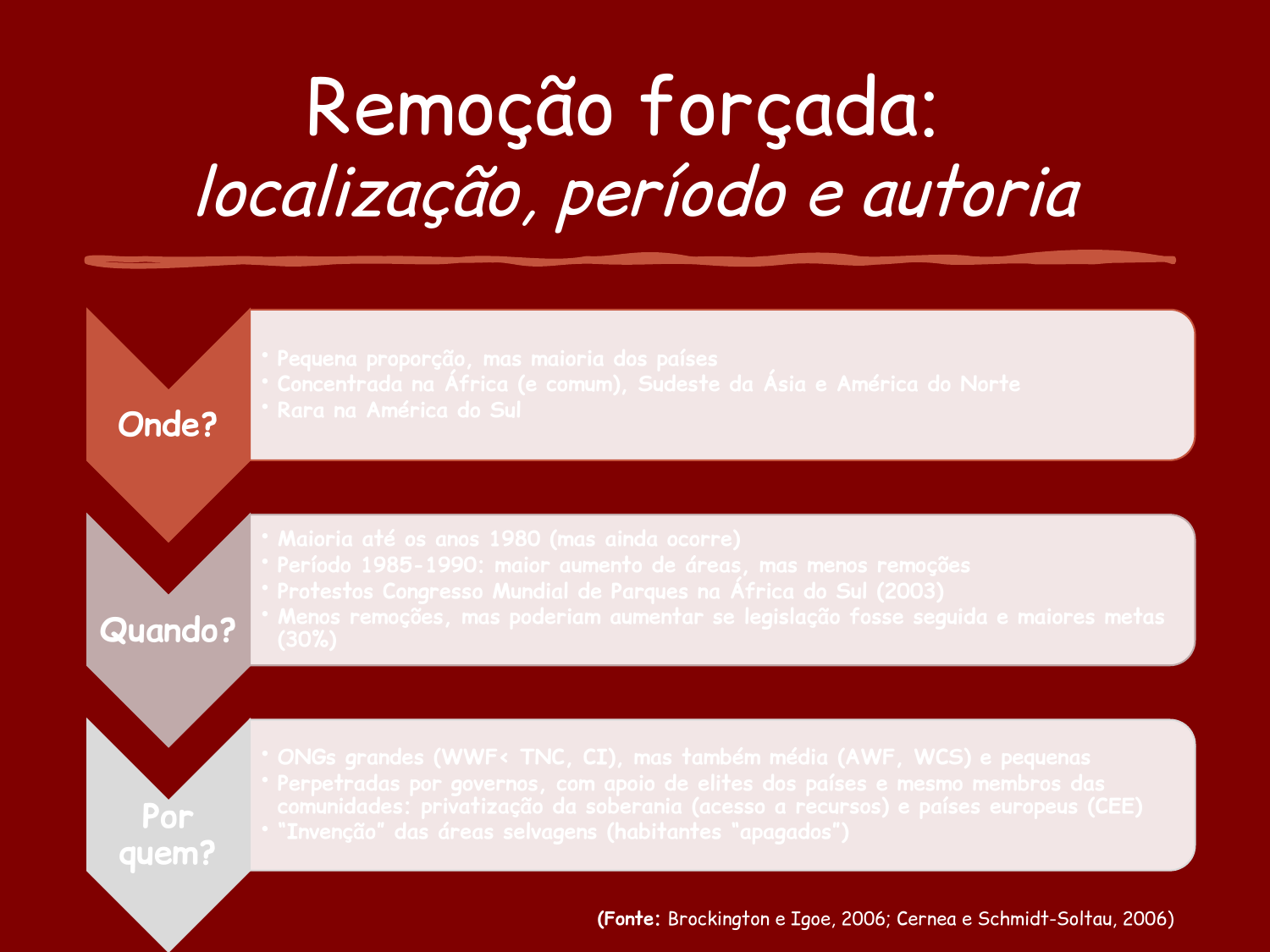

# Remoção forçada: localização, período e autoria

Onde?
Pequena proporção, mas maioria dos países
Concentrada na África (e comum), Sudeste da Ásia e América do Norte
Rara na América do Sul
Quando?
Maioria até os anos 1980 (mas ainda ocorre)
Período 1985-1990: maior aumento de áreas, mas menos remoções
Protestos Congresso Mundial de Parques na África do Sul (2003)
Menos remoções, mas poderiam aumentar se legislação fosse seguida e maiores metas (30%)
Por quem?
ONGs grandes (WWF< TNC, CI), mas também média (AWF, WCS) e pequenas
Perpetradas por governos, com apoio de elites dos países e mesmo membros das comunidades: privatização da soberania (acesso a recursos) e países europeus (CEE)
“Invenção” das áreas selvagens (habitantes “apagados”)
(Fonte: Brockington e Igoe, 2006; Cernea e Schmidt-Soltau, 2006)